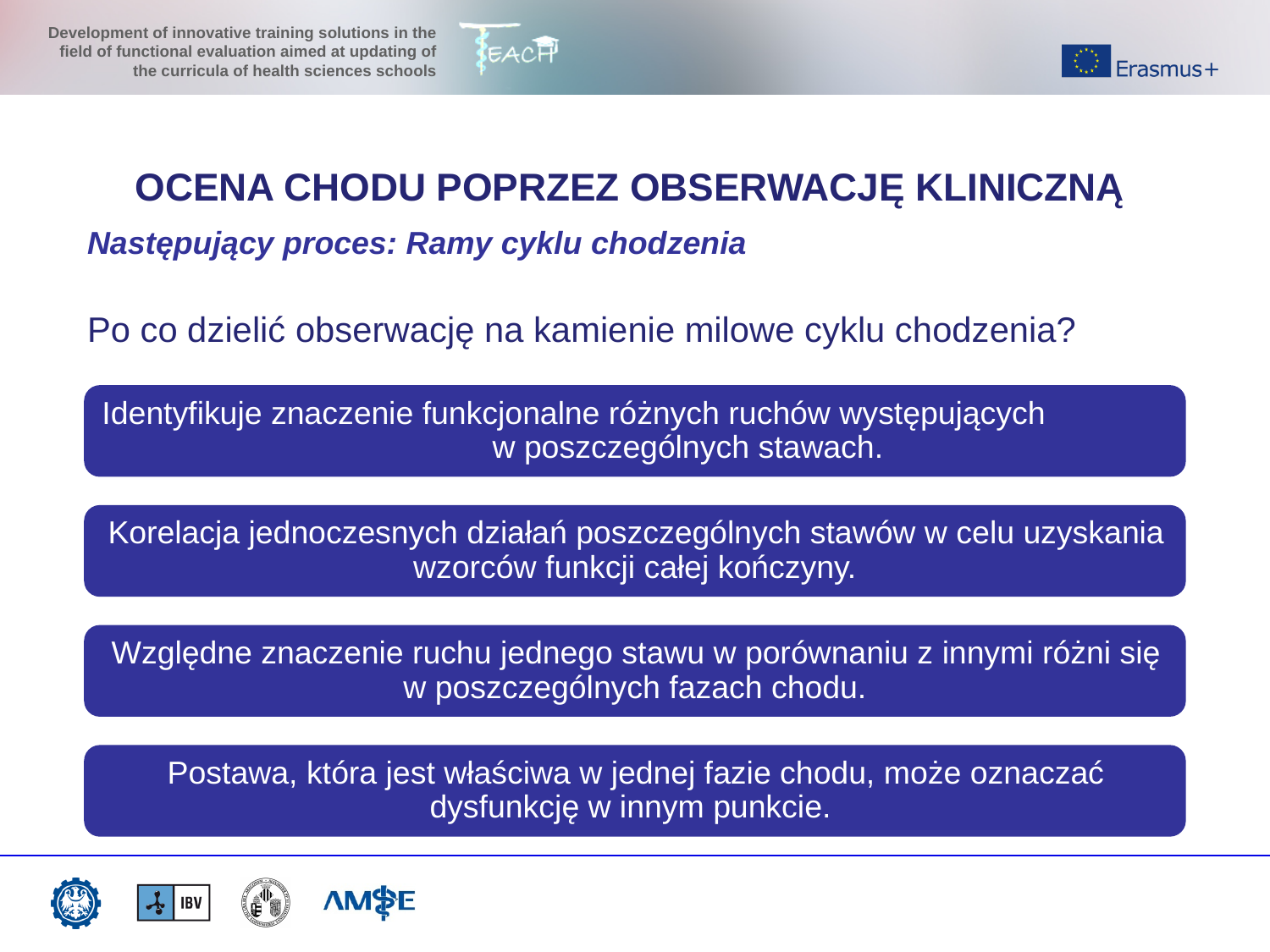

OCENA CHODU POPRZEZ OBSERWACJĘ KLINICZNĄ
Następujący proces: Ramy cyklu chodzenia
Po co dzielić obserwację na kamienie milowe cyklu chodzenia?
Identyfikuje znaczenie funkcjonalne różnych ruchów występujących                           w poszczególnych stawach.
Rancho Los Amigos Hospital, Downey, California
Korelacja jednoczesnych działań poszczególnych stawów w celu uzyskania wzorców funkcji całej kończyny.
Względne znaczenie ruchu jednego stawu w porównaniu z innymi różni się w poszczególnych fazach chodu.
Postawa, która jest właściwa w jednej fazie chodu, może oznaczać dysfunkcję w innym punkcie.